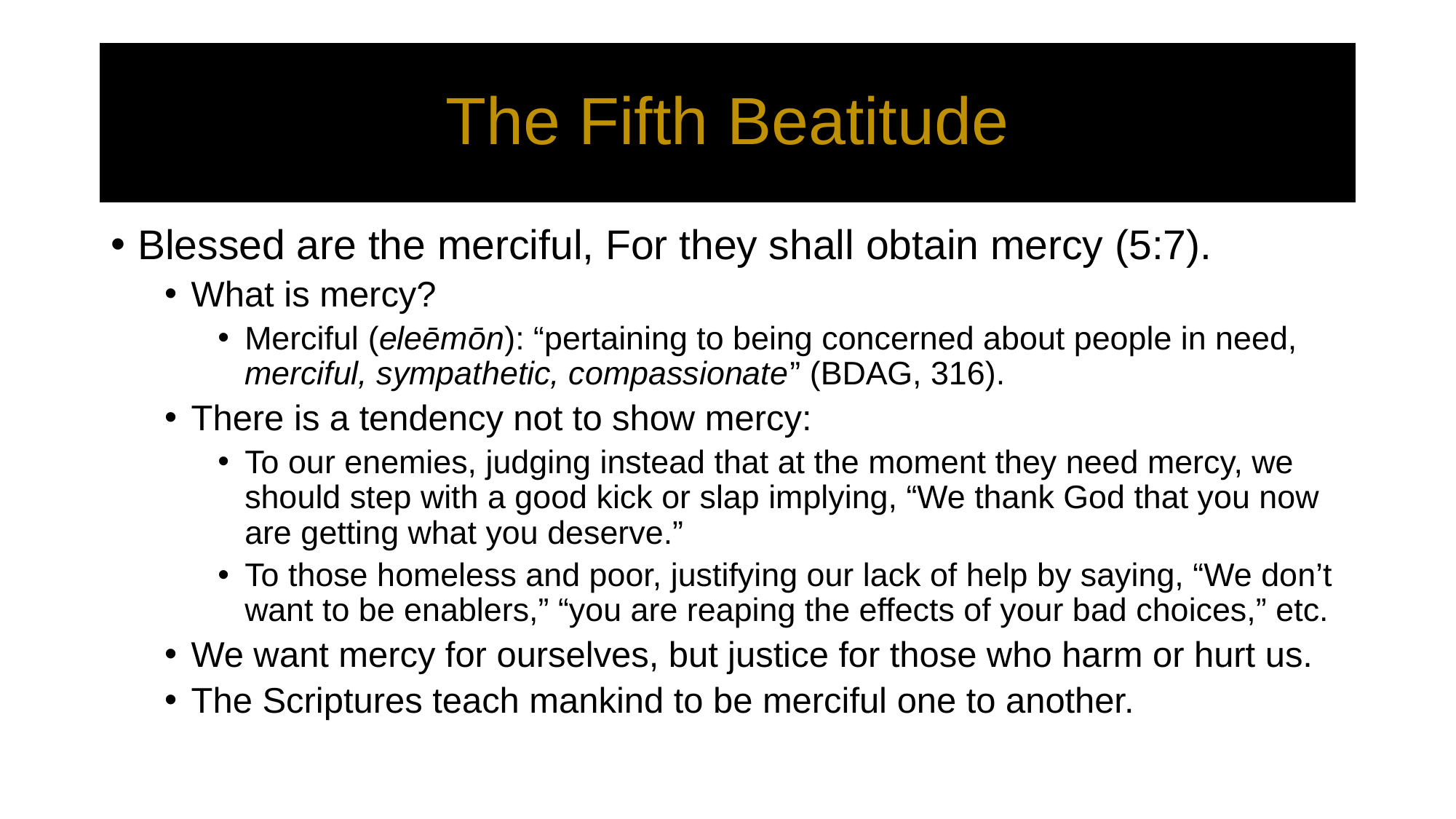

# The Fifth Beatitude
Blessed are the merciful, For they shall obtain mercy (5:7).
What is mercy?
Merciful (eleēmōn): “pertaining to being concerned about people in need, merciful, sympathetic, compassionate” (BDAG, 316).
There is a tendency not to show mercy:
To our enemies, judging instead that at the moment they need mercy, we should step with a good kick or slap implying, “We thank God that you now are getting what you deserve.”
To those homeless and poor, justifying our lack of help by saying, “We don’t want to be enablers,” “you are reaping the effects of your bad choices,” etc.
We want mercy for ourselves, but justice for those who harm or hurt us.
The Scriptures teach mankind to be merciful one to another.